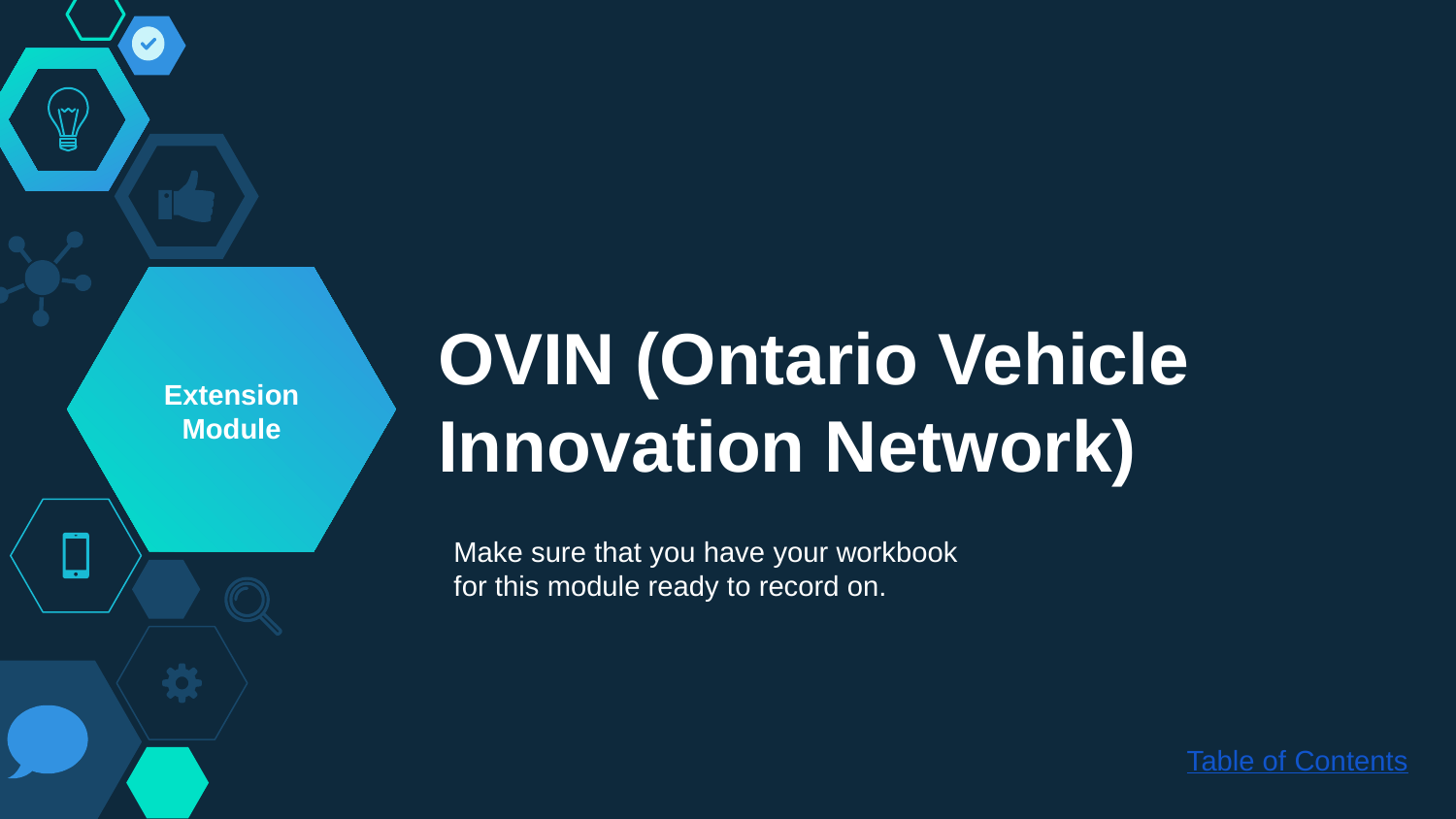

# OVIN (Ontario Vehicle Innovation Network)
Extension Module
Make sure that you have your workbook for this module ready to record on.
Table of Contents